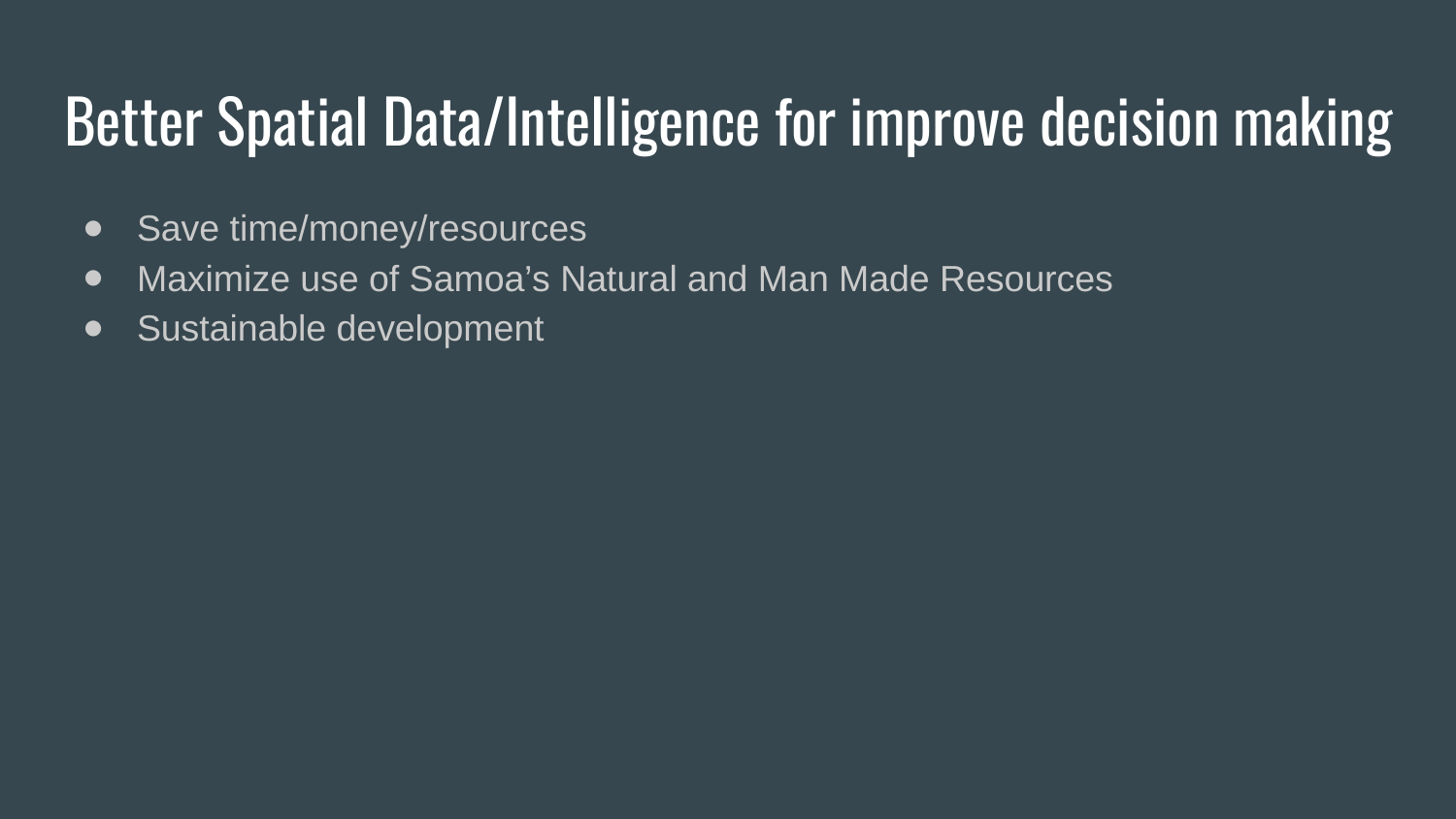

# Better Spatial Data/Intelligence for improve decision making

Save time/money/resources
Maximize use of Samoa’s Natural and Man Made Resources
Sustainable development